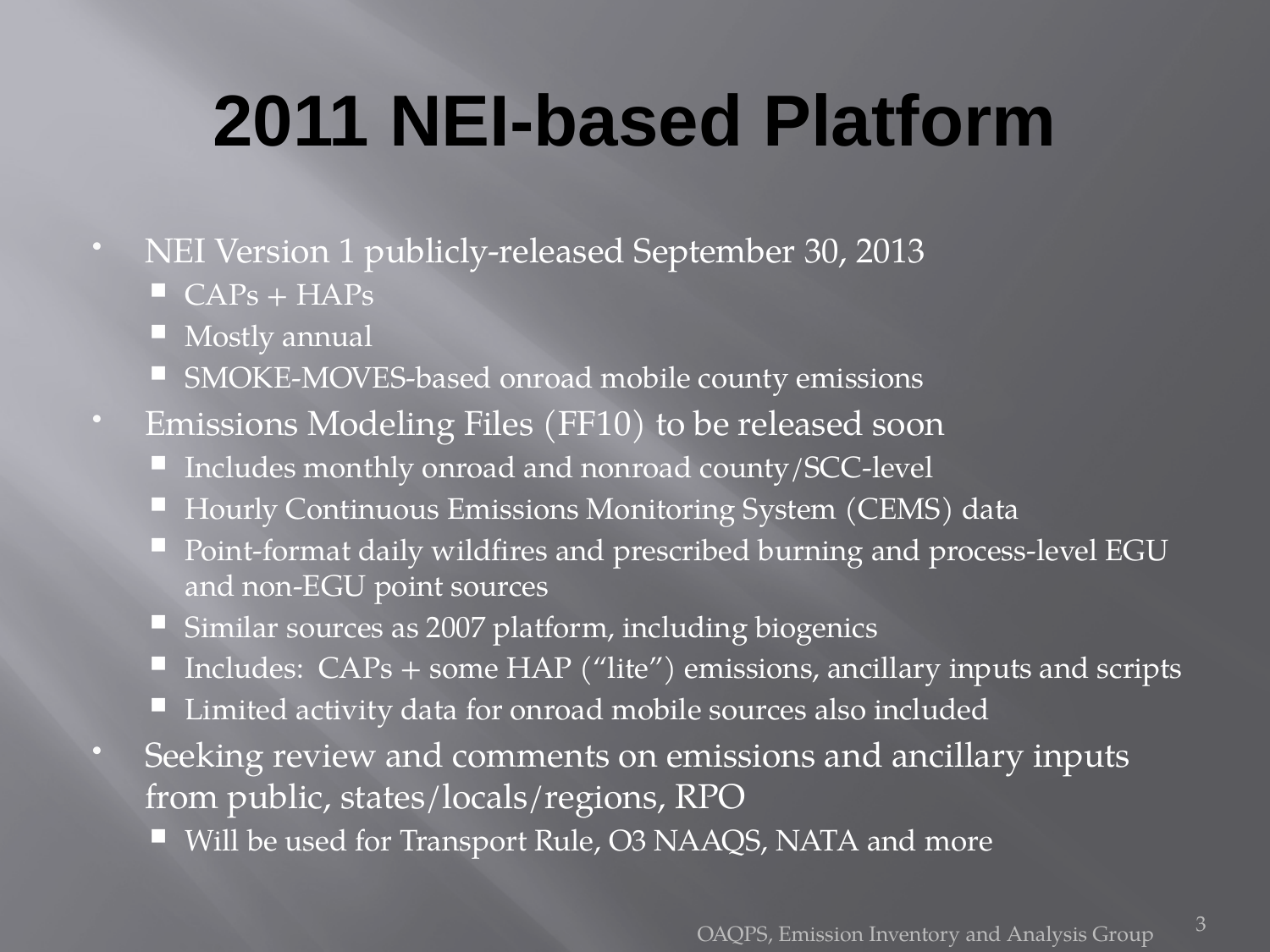

# 2011 NEI-based Platform
NEI Version 1 publicly-released September 30, 2013
CAPs + HAPs
Mostly annual
SMOKE-MOVES-based onroad mobile county emissions
Emissions Modeling Files (FF10) to be released soon
Includes monthly onroad and nonroad county/SCC-level
Hourly Continuous Emissions Monitoring System (CEMS) data
Point-format daily wildfires and prescribed burning and process-level EGU and non-EGU point sources
Similar sources as 2007 platform, including biogenics
Includes:  CAPs + some HAP (“lite”) emissions, ancillary inputs and scripts
Limited activity data for onroad mobile sources also included
Seeking review and comments on emissions and ancillary inputs from public, states/locals/regions, RPO
Will be used for Transport Rule, O3 NAAQS, NATA and more

3
OAQPS, Emission Inventory and Analysis Group